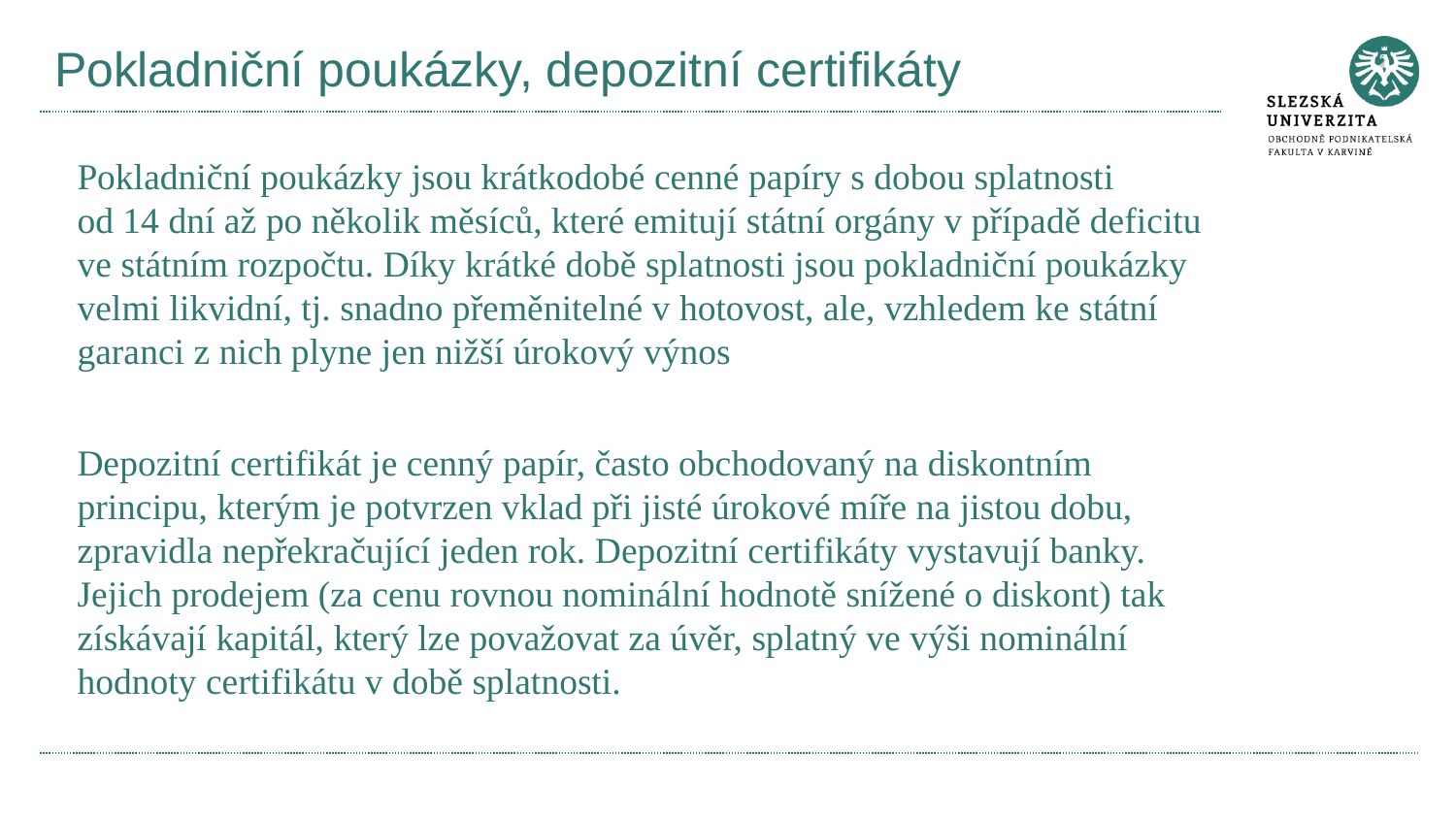

# Pokladniční poukázky, depozitní certifikáty
Pokladniční poukázky jsou krátkodobé cenné papíry s dobou splatnosti
od 14 dní až po několik měsíců, které emitují státní orgány v případě deficitu
ve státním rozpočtu. Díky krátké době splatnosti jsou pokladniční poukázky
velmi likvidní, tj. snadno přeměnitelné v hotovost, ale, vzhledem ke státní
garanci z nich plyne jen nižší úrokový výnos
Depozitní certifikát je cenný papír, často obchodovaný na diskontním
principu, kterým je potvrzen vklad při jisté úrokové míře na jistou dobu,
zpravidla nepřekračující jeden rok. Depozitní certifikáty vystavují banky.
Jejich prodejem (za cenu rovnou nominální hodnotě snížené o diskont) tak
získávají kapitál, který lze považovat za úvěr, splatný ve výši nominální
hodnoty certifikátu v době splatnosti.